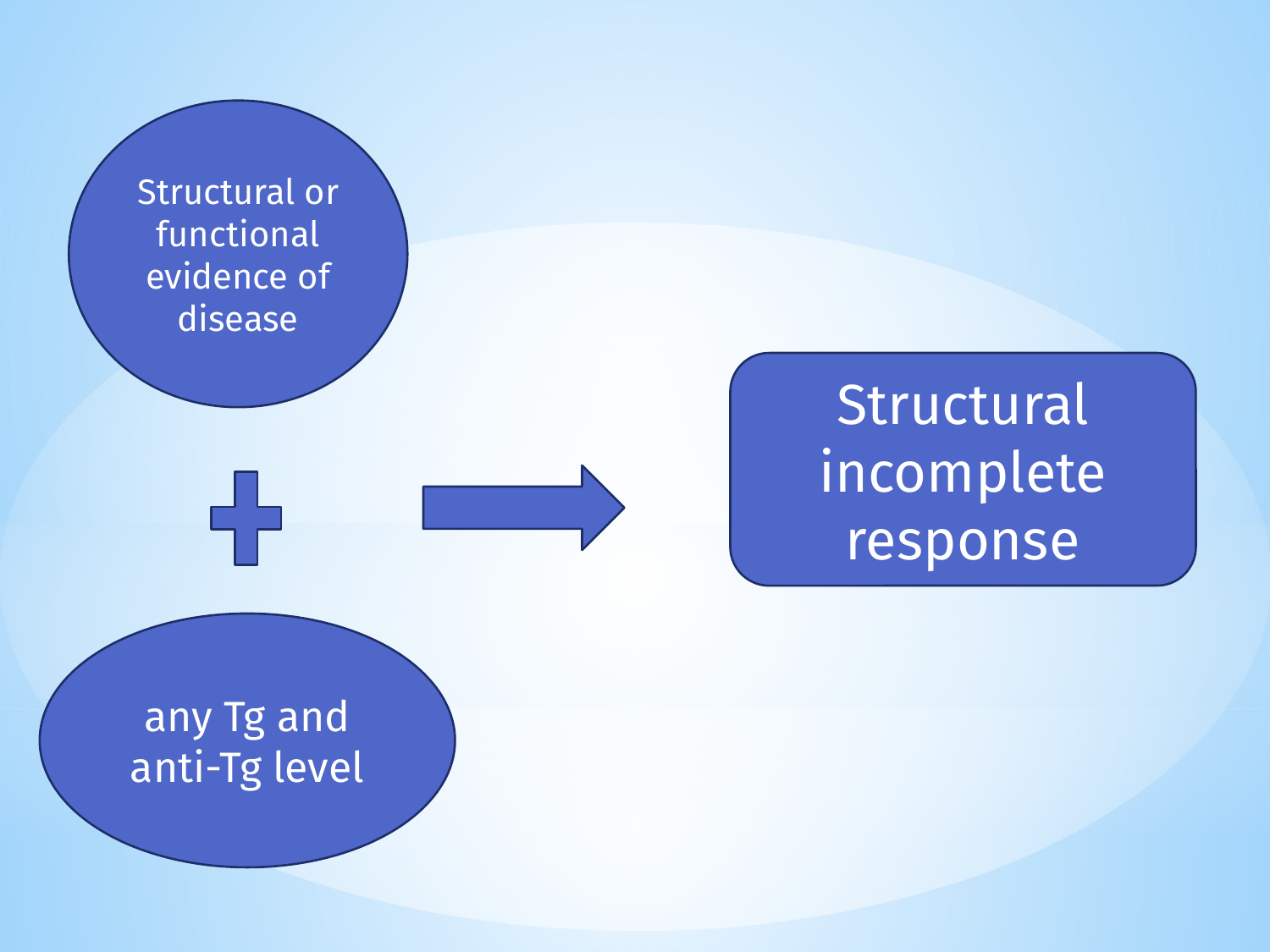

Structural or functional
evidence of disease
Structural incomplete response

any Tg and anti-Tg level